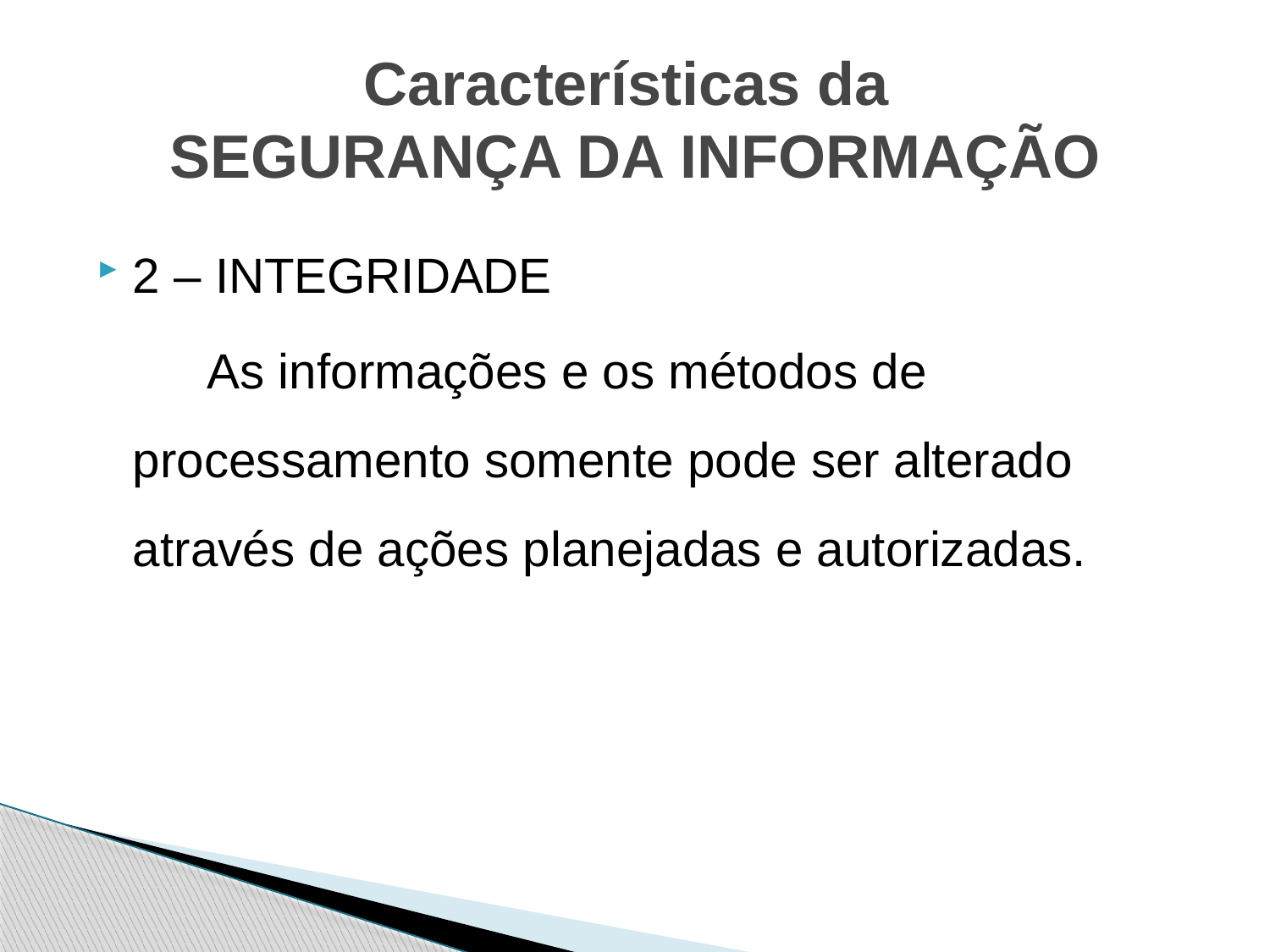

# Características da SEGURANÇA DA INFORMAÇÃO
2 – INTEGRIDADE
        As informações e os métodos de processamento somente pode ser alterado através de ações planejadas e autorizadas.